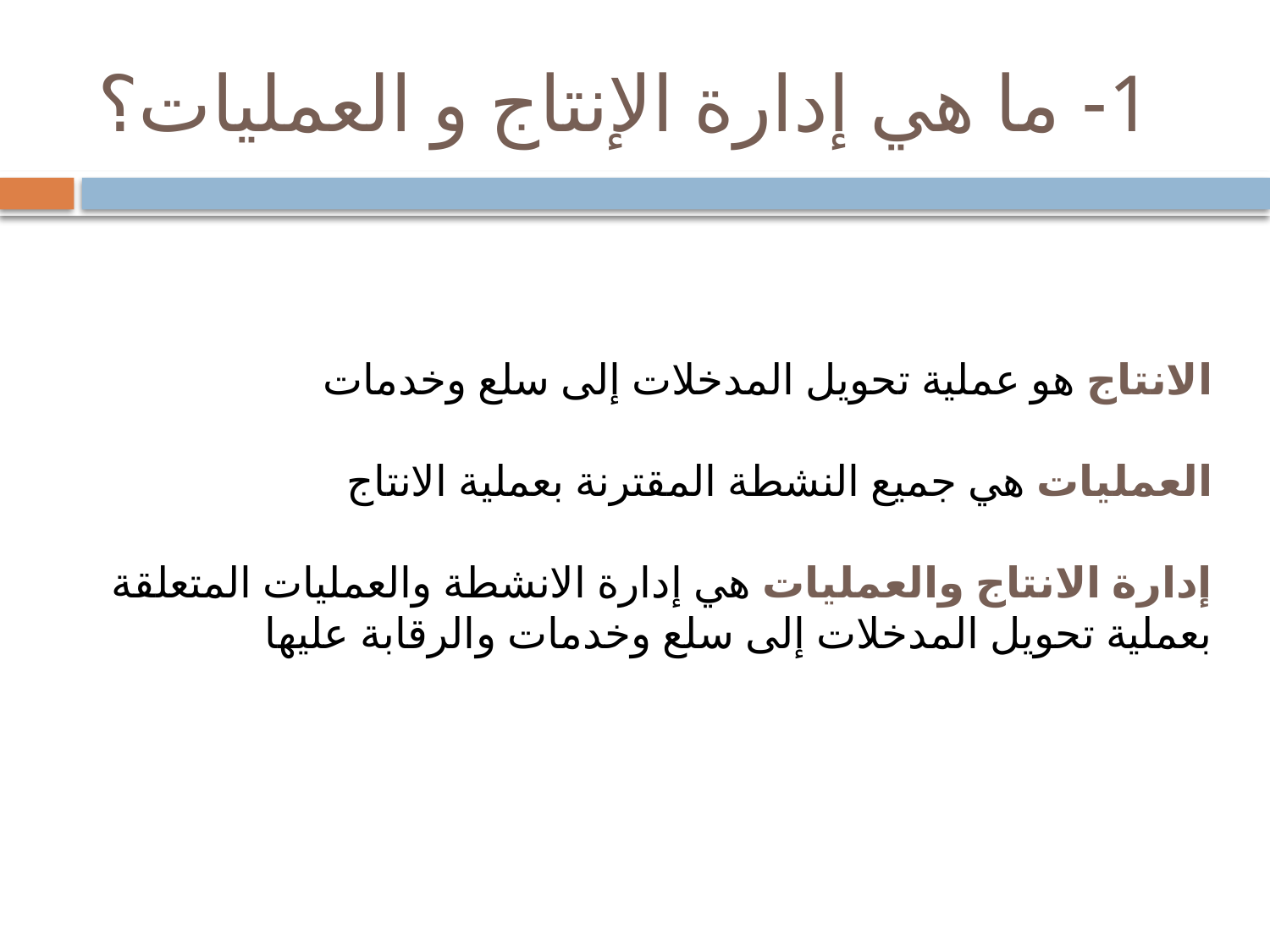

# 1- ما هي إدارة الإنتاج و العمليات؟
الانتاج هو عملية تحويل المدخلات إلى سلع وخدمات

العمليات هي جميع النشطة المقترنة بعملية الانتاج

إدارة الانتاج والعمليات هي إدارة الانشطة والعمليات المتعلقة بعملية تحويل المدخلات إلى سلع وخدمات والرقابة عليها